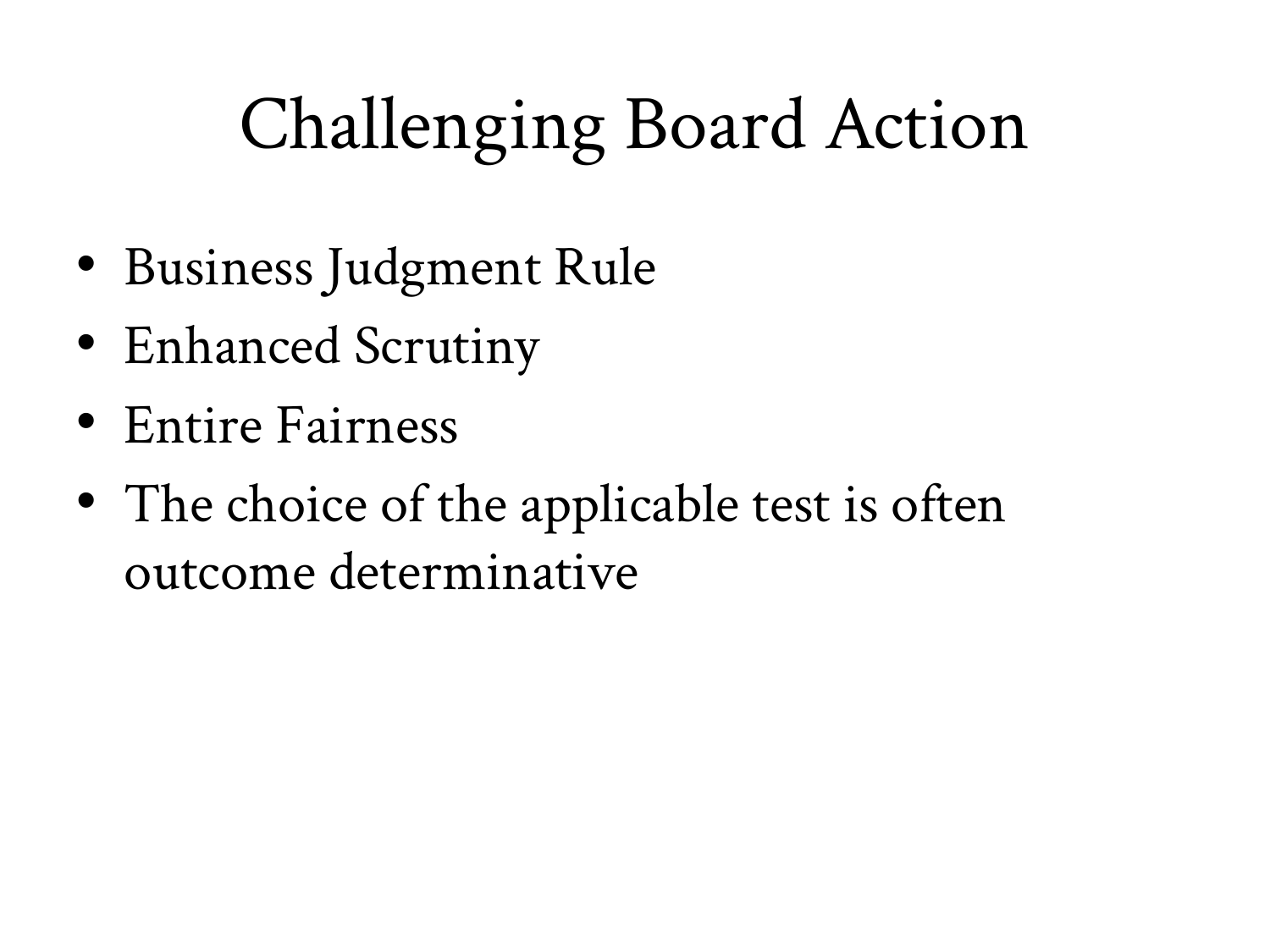

# Challenging Board Action
Business Judgment Rule
Enhanced Scrutiny
Entire Fairness
The choice of the applicable test is often outcome determinative